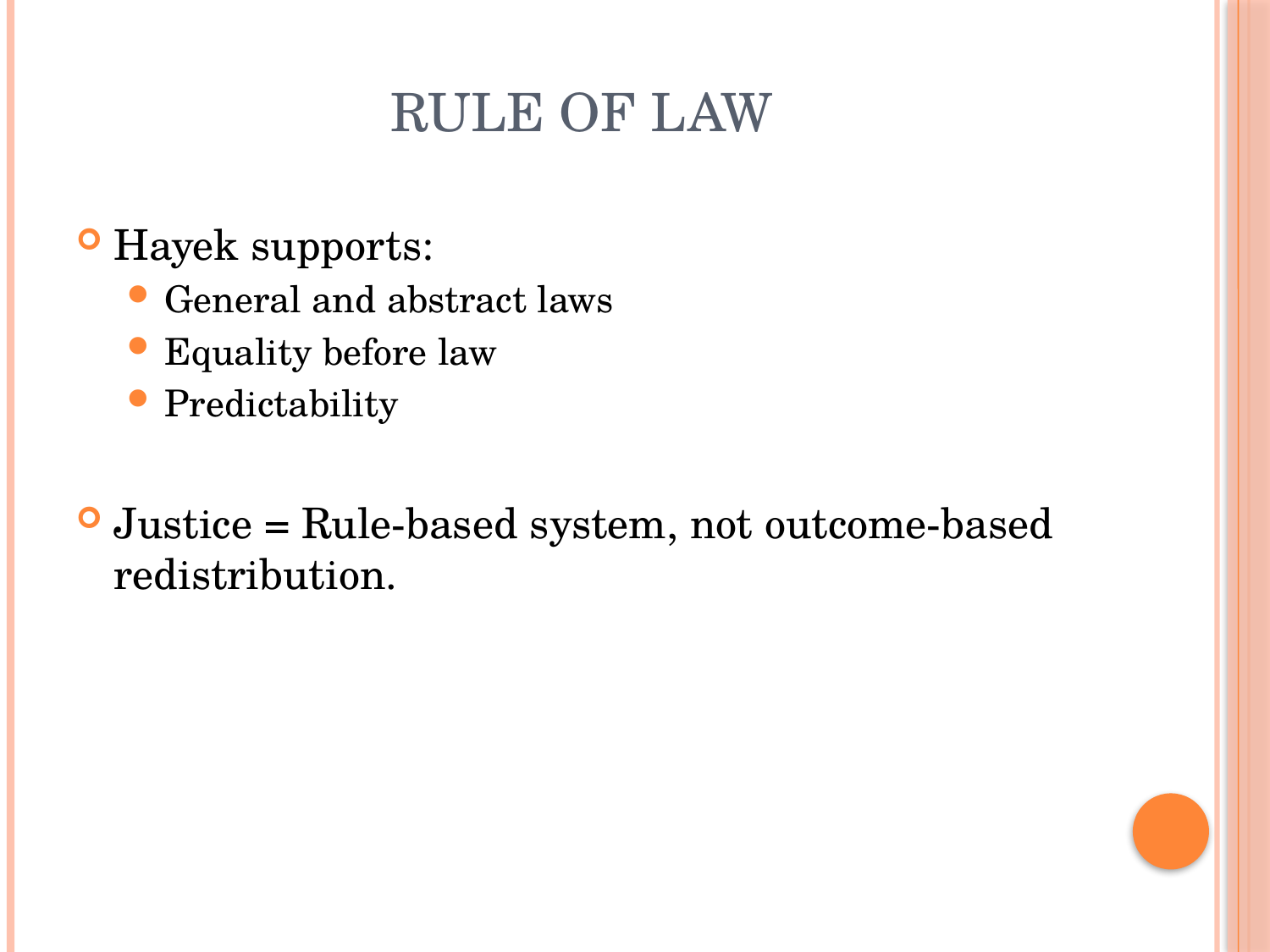

# Rule of Law
Hayek supports:
General and abstract laws
Equality before law
Predictability

Justice = Rule-based system, not outcome-based redistribution.